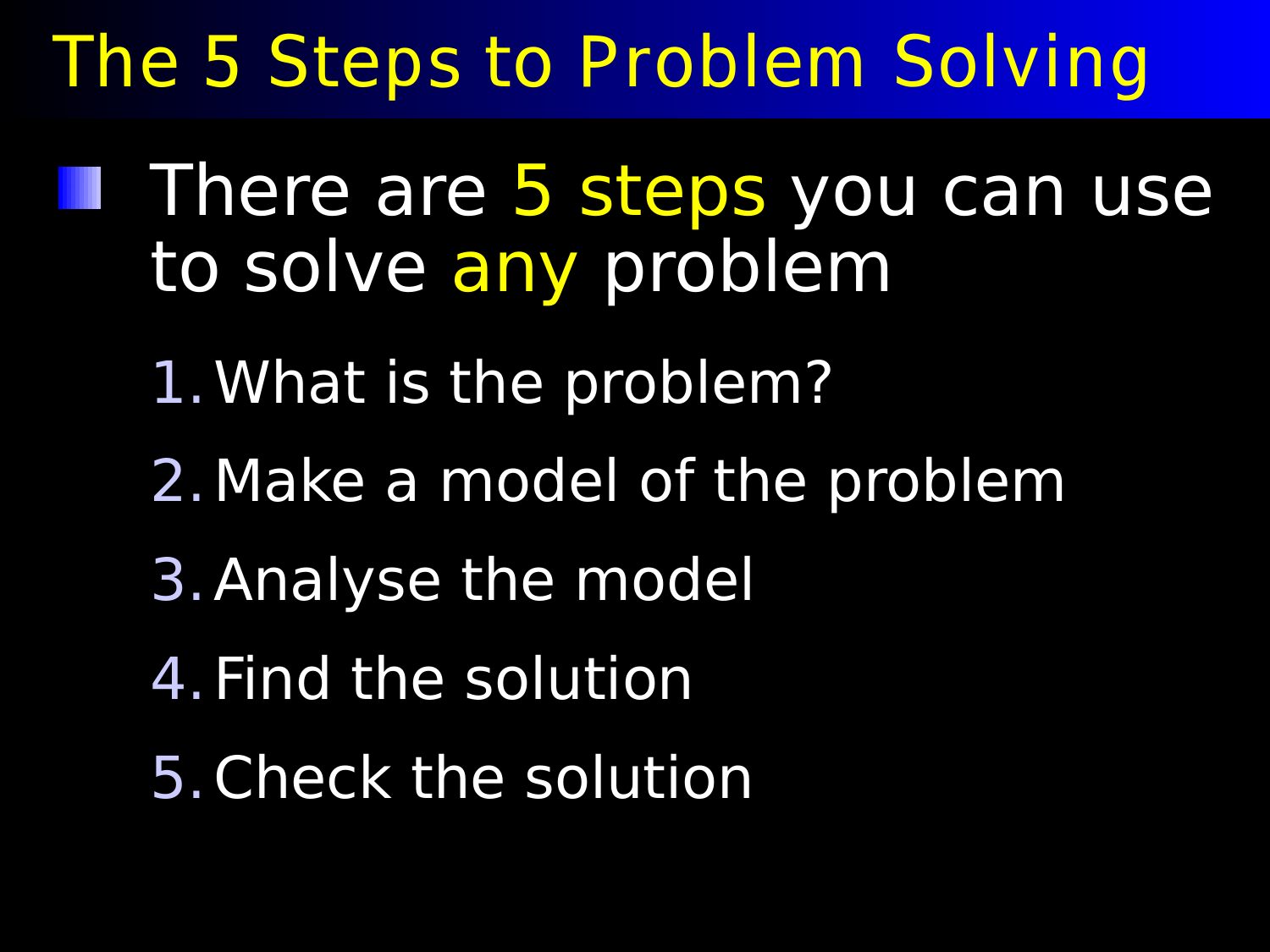

# The 5 Steps to Problem Solving
There are 5 steps you can use to solve any problem
What is the problem?
Make a model of the problem
Analyse the model
Find the solution
Check the solution